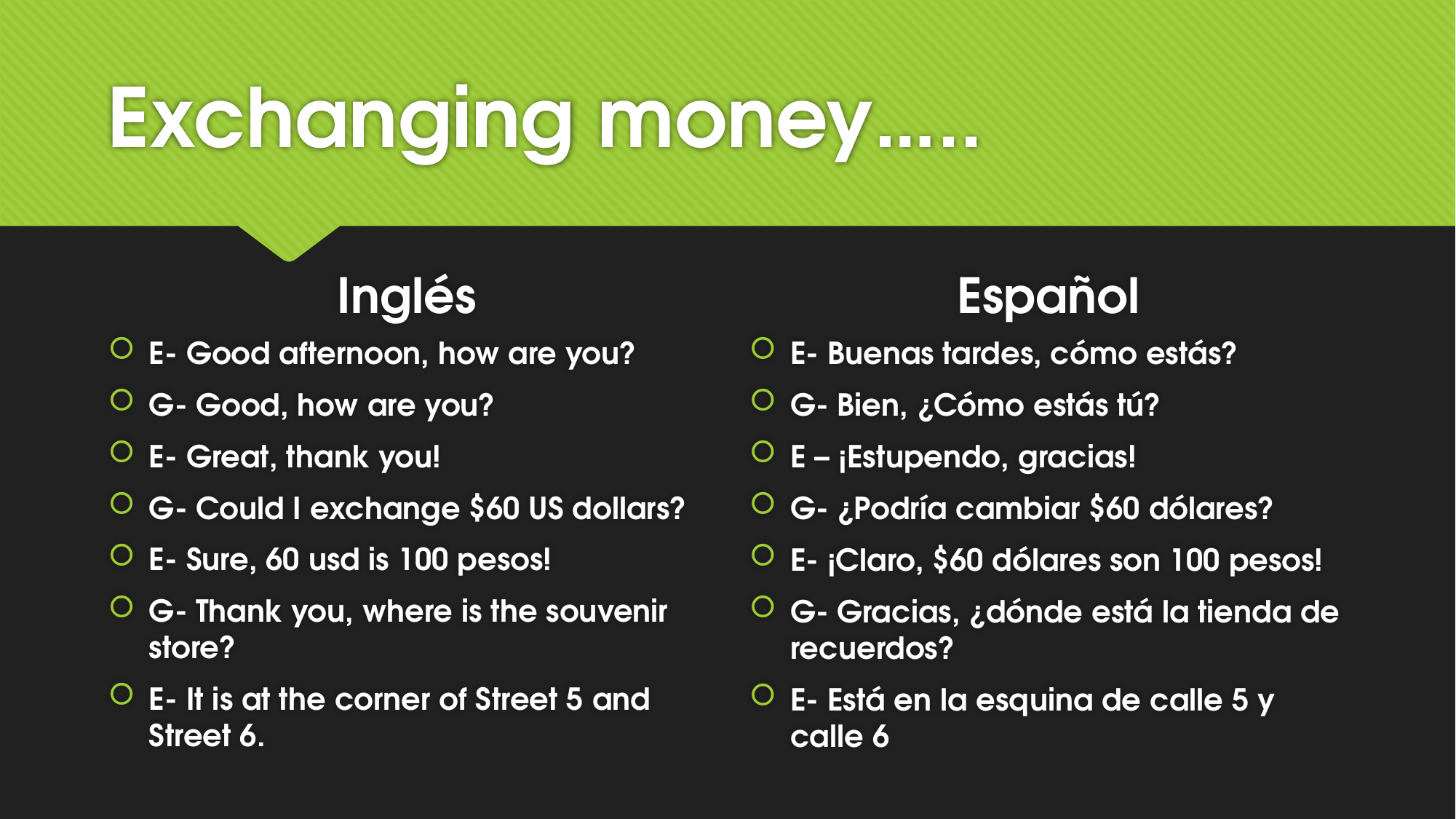

# Exchanging money…..
Inglés
Español
E- Good afternoon, how are you?
G- Good, how are you?
E- Great, thank you!
G- Could I exchange $60 US dollars?
E- Sure, 60 usd is 100 pesos!
G- Thank you, where is the souvenir store?
E- It is at the corner of Street 5 and Street 6.

E- Buenas tardes, cómo estás?
G- Bien, ¿Cómo estás tú?
E – ¡Estupendo, gracias!
G- ¿Podría cambiar $60 dólares?
E- ¡Claro, $60 dólares son 100 pesos!
G- Gracias, ¿dónde está la tienda de recuerdos?
E- Está en la esquina de calle 5 y calle 6